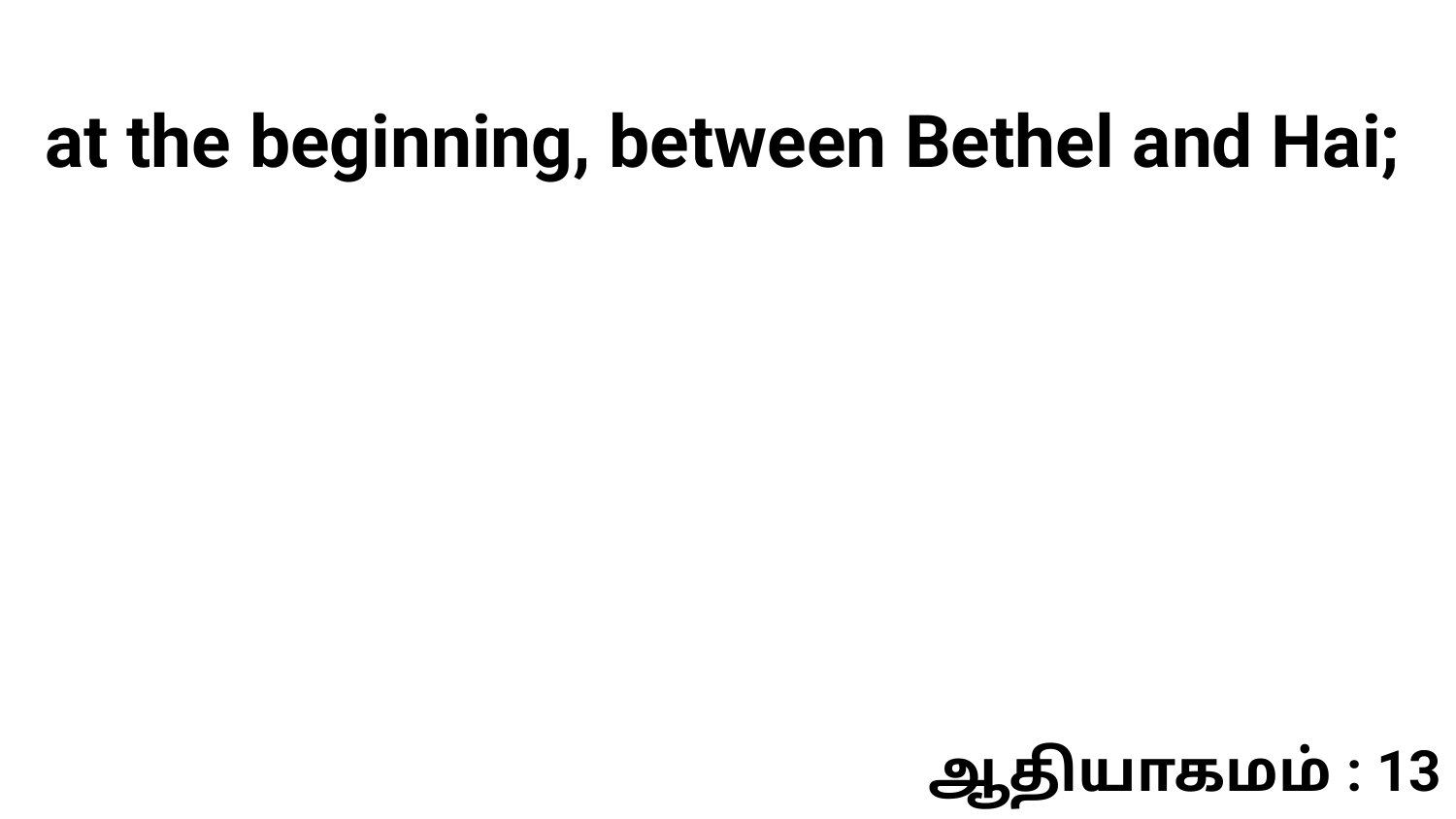

at the beginning, between Bethel and Hai;
ஆதியாகமம் : 13